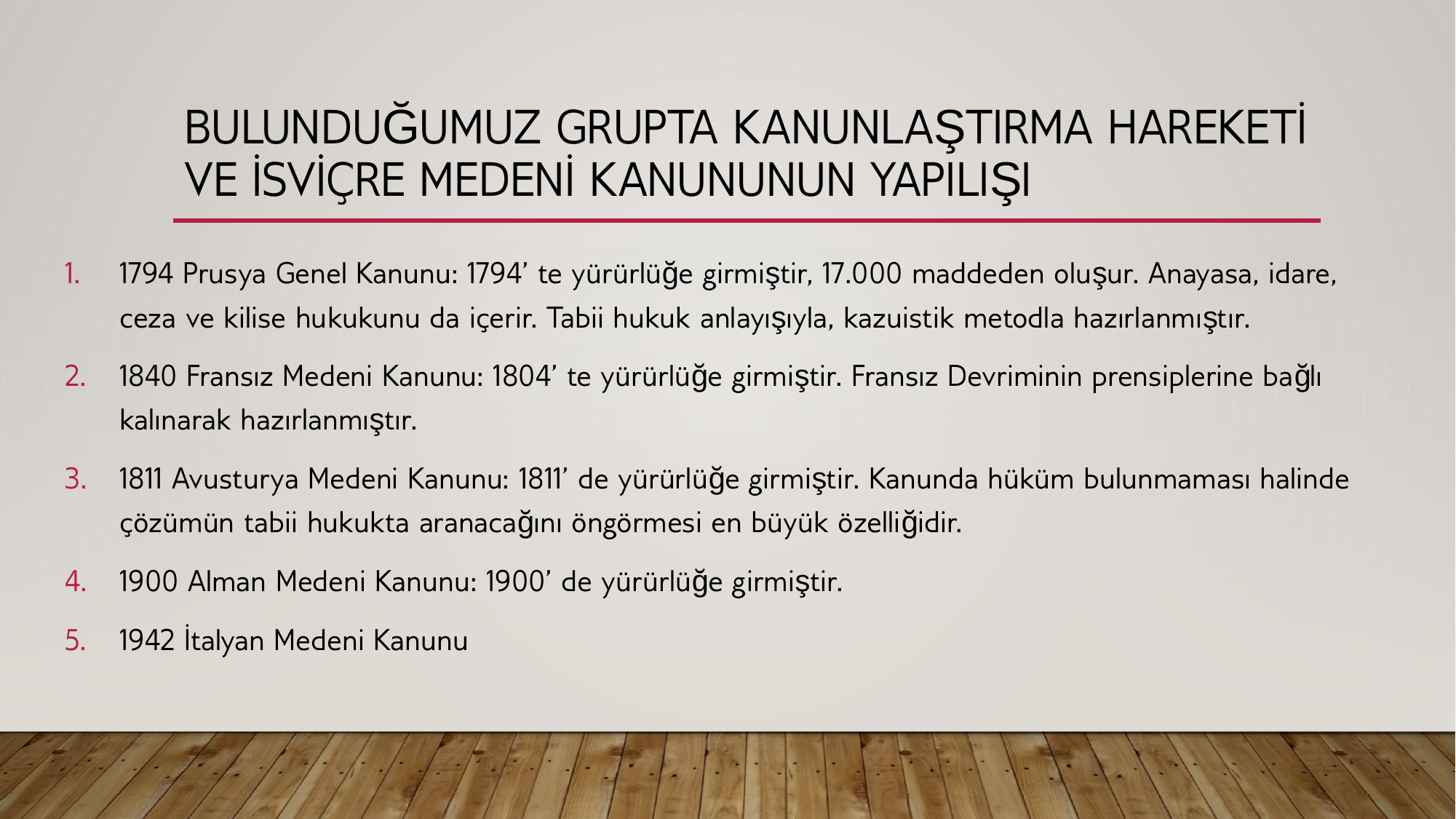

# BULUNDUĞUMUZ GRUPTA KANUNLAŞTIRMA HAREKETİ VE İSVİÇRE MEDENİ KANUNUNUN YAPILIŞI
1794 Prusya Genel Kanunu: 1794’ te yürürlüğe girmiştir, 17.000 maddeden oluşur. Anayasa, idare, ceza ve kilise hukukunu da içerir. Tabii hukuk anlayışıyla, kazuistik metodla hazırlanmıştır.
1840 Fransız Medeni Kanunu: 1804’ te yürürlüğe girmiştir. Fransız Devriminin prensiplerine bağlı kalınarak hazırlanmıştır.
1811 Avusturya Medeni Kanunu: 1811’ de yürürlüğe girmiştir. Kanunda hüküm bulunmaması halinde çözümün tabii hukukta aranacağını öngörmesi en büyük özelliğidir.
1900 Alman Medeni Kanunu: 1900’ de yürürlüğe girmiştir.
1942 İtalyan Medeni Kanunu